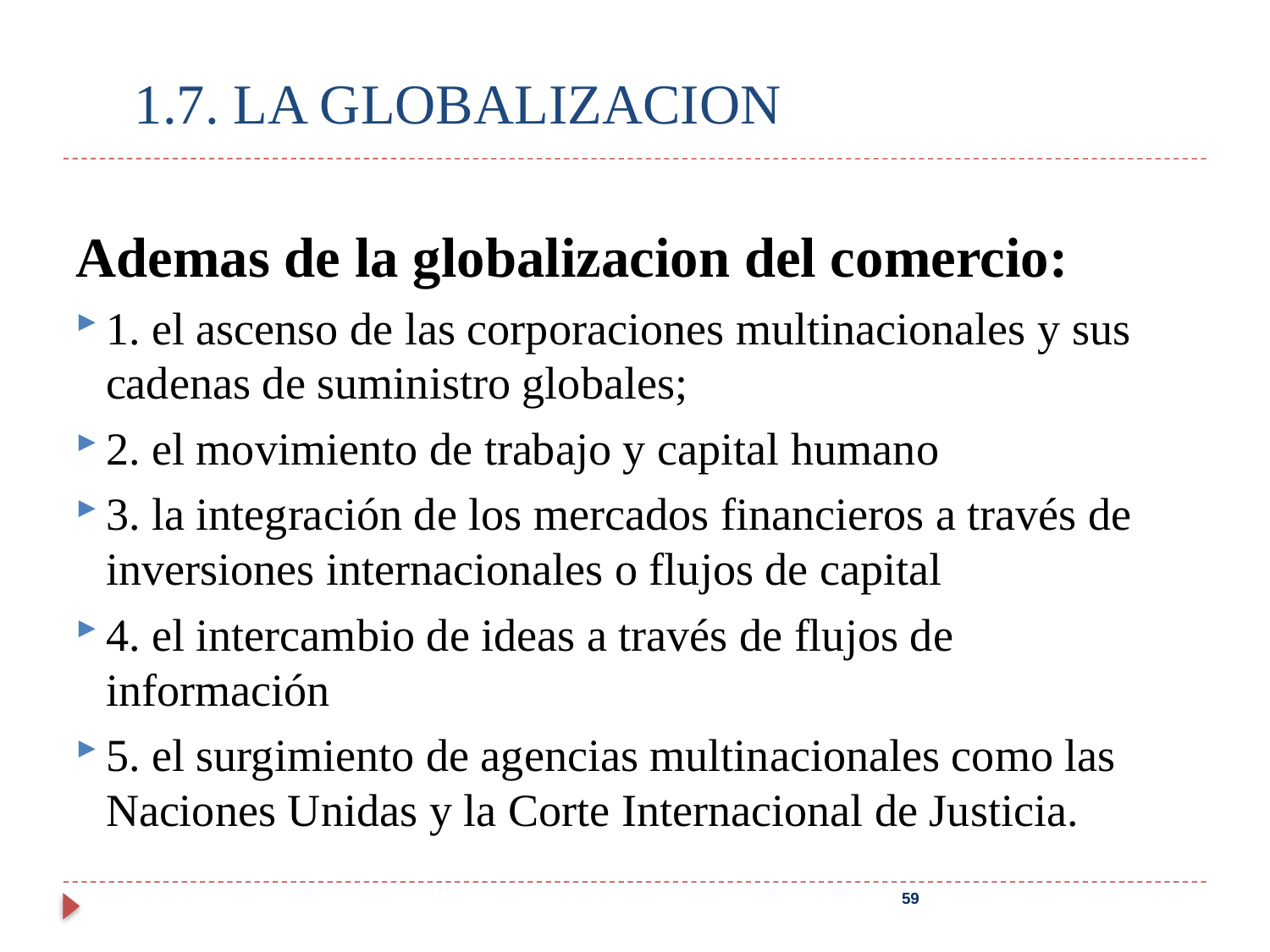

# 1.7. LA GLOBALIZACION
Ademas de la globalizacion del comercio:
1. el ascenso de las corporaciones multinacionales y sus cadenas de suministro globales;
2. el movimiento de trabajo y capital humano
3. la integración de los mercados financieros a través de inversiones internacionales o flujos de capital
4. el intercambio de ideas a través de flujos de información
5. el surgimiento de agencias multinacionales como las Naciones Unidas y la Corte Internacional de Justicia.

59